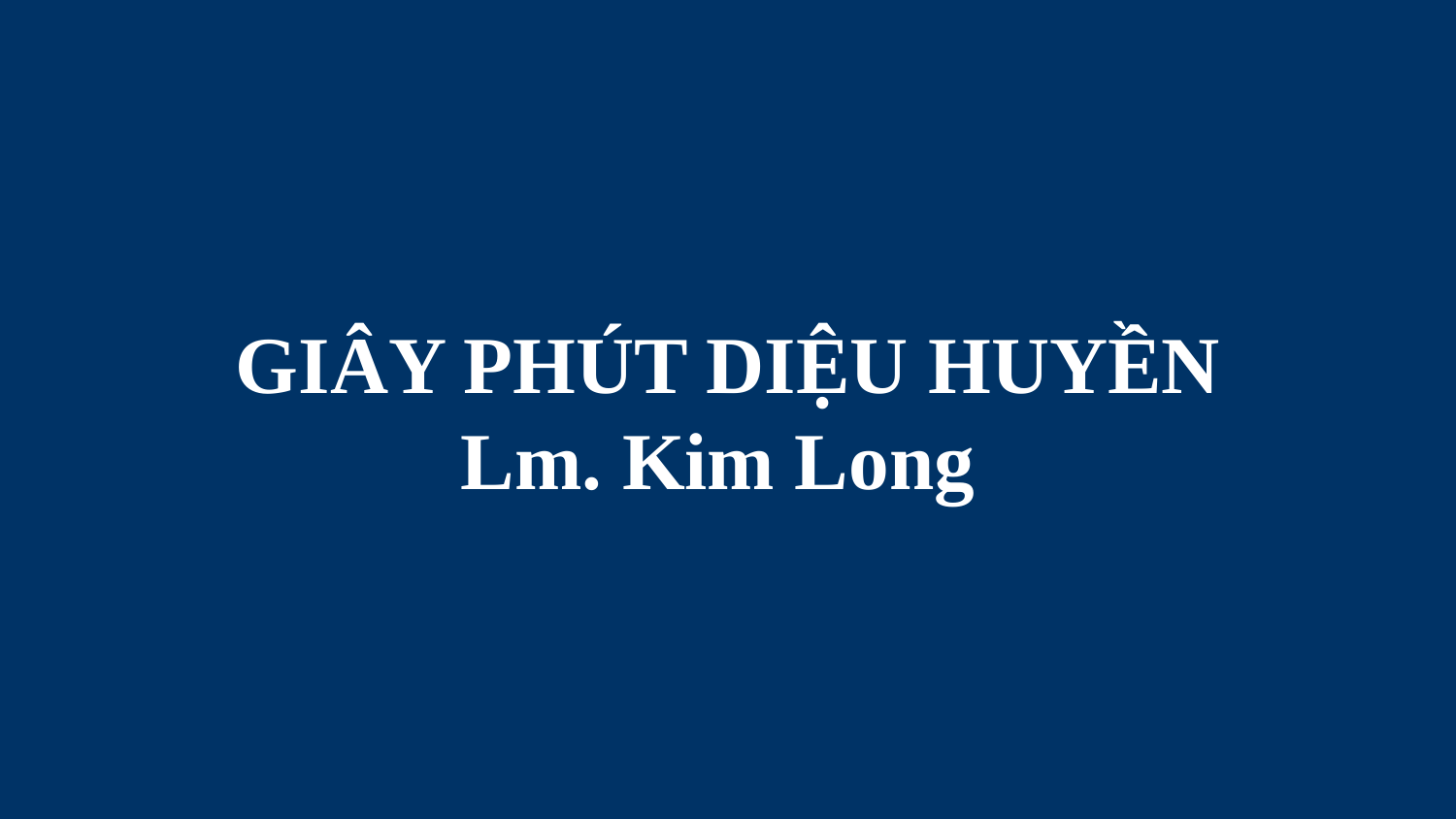

# GIÂY PHÚT DIỆU HUYỀN Lm. Kim Long